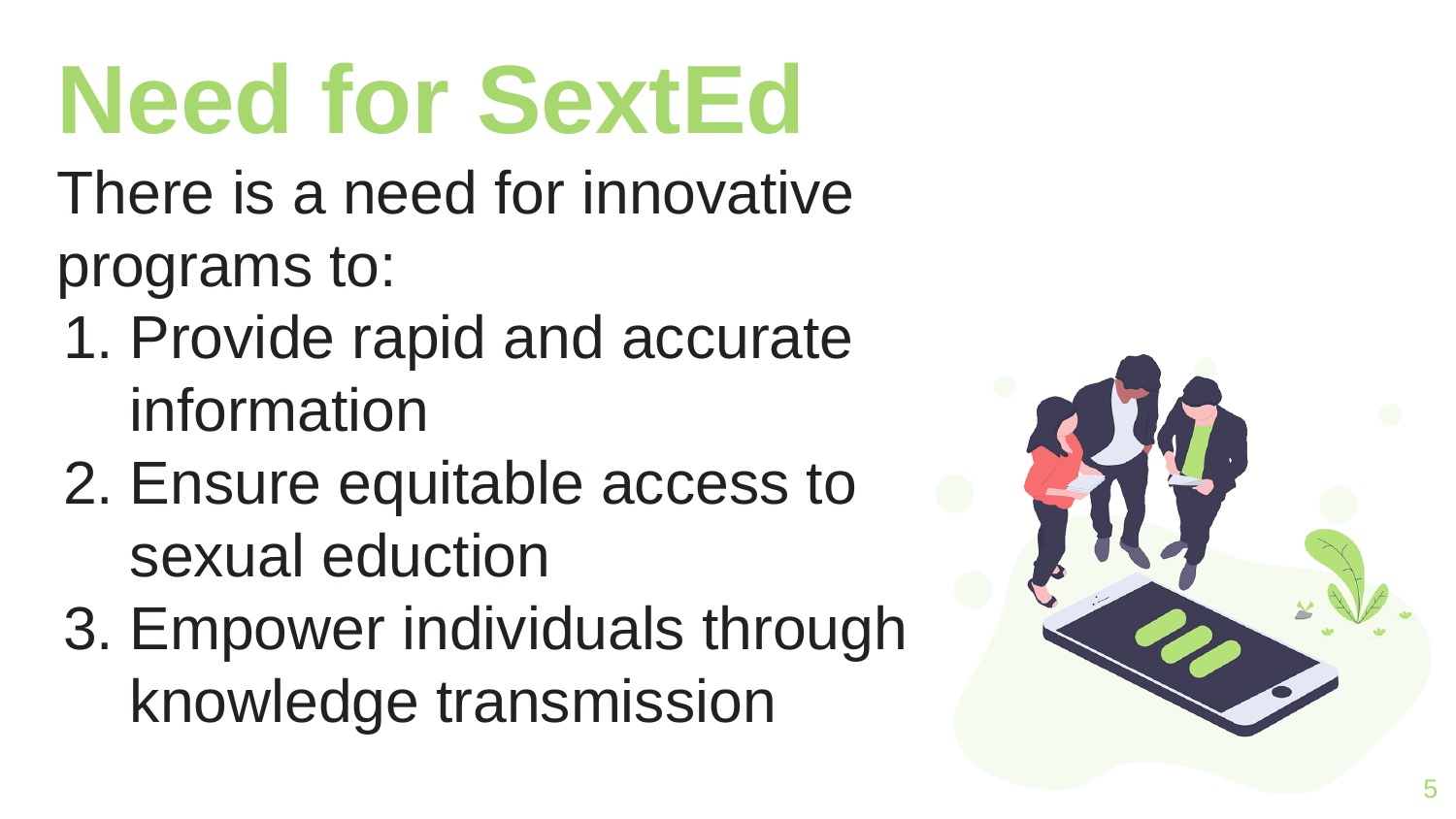

# Need for SextEd
There is a need for innovative programs to:
Provide rapid and accurate information
Ensure equitable access to sexual eduction
Empower individuals through knowledge transmission
5